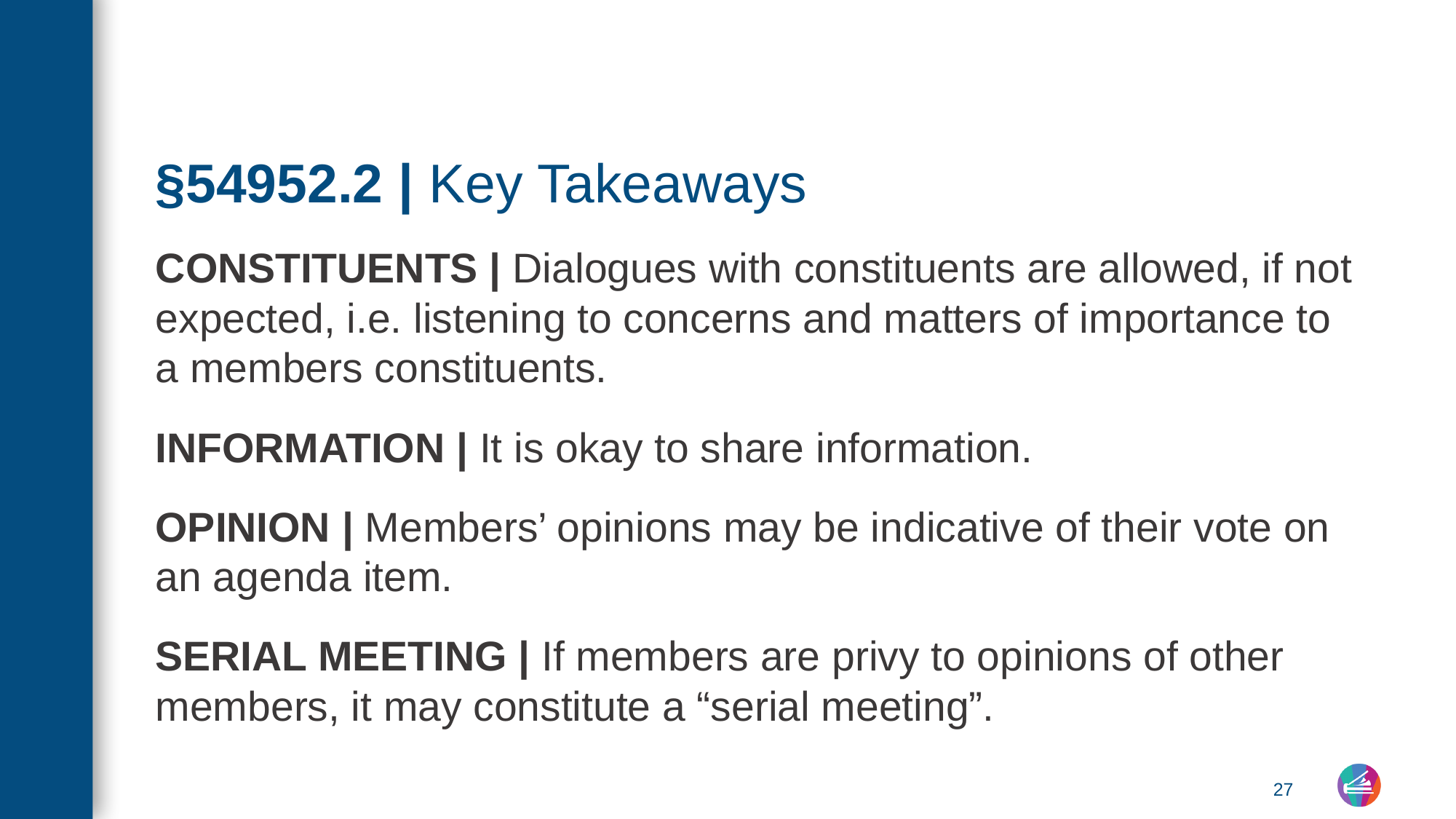

# §54952.2 | Key Takeaways
CONSTITUENTS | Dialogues with constituents are allowed, if not expected, i.e. listening to concerns and matters of importance to a members constituents.
INFORMATION | It is okay to share information.
OPINION | Members’ opinions may be indicative of their vote on an agenda item.
SERIAL MEETING | If members are privy to opinions of other members, it may constitute a “serial meeting”.
27